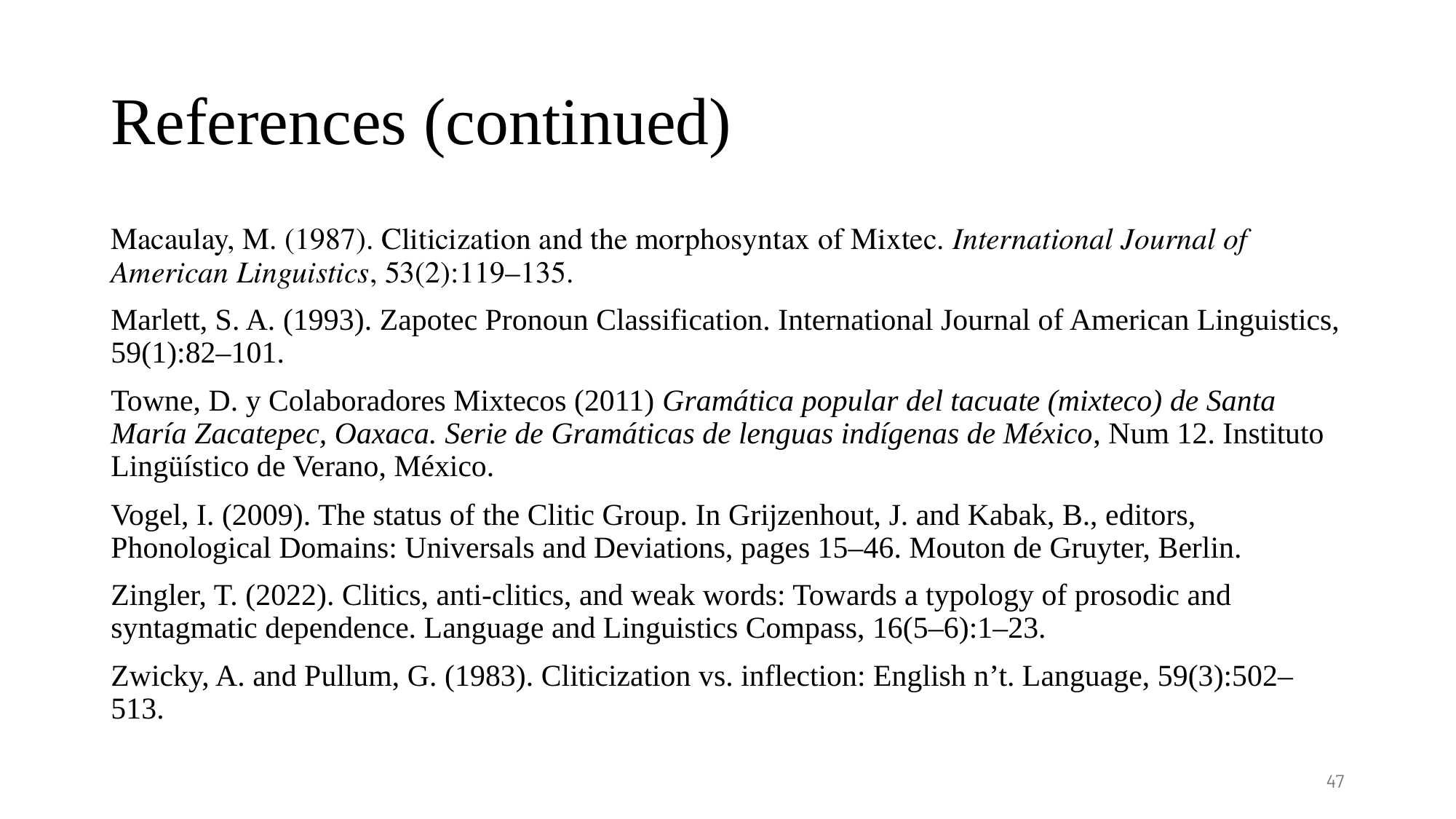

# References (continued)
Macaulay, M. (1987). Cliticization and the morphosyntax of Mixtec. International Journal of American Linguistics, 53(2):119–135.
Marlett, S. A. (1993). Zapotec Pronoun Classification. International Journal of American Linguistics, 59(1):82–101.
Towne, D. y Colaboradores Mixtecos (2011) Gramática popular del tacuate (mixteco) de Santa María Zacatepec, Oaxaca. Serie de Gramáticas de lenguas indígenas de México, Num 12. Instituto Lingüístico de Verano, México.
Vogel, I. (2009). The status of the Clitic Group. In Grijzenhout, J. and Kabak, B., editors, Phonological Domains: Universals and Deviations, pages 15–46. Mouton de Gruyter, Berlin.
Zingler, T. (2022). Clitics, anti-clitics, and weak words: Towards a typology of prosodic and syntagmatic dependence. Language and Linguistics Compass, 16(5–6):1–23.
Zwicky, A. and Pullum, G. (1983). Cliticization vs. inflection: English n’t. Language, 59(3):502–513.
47